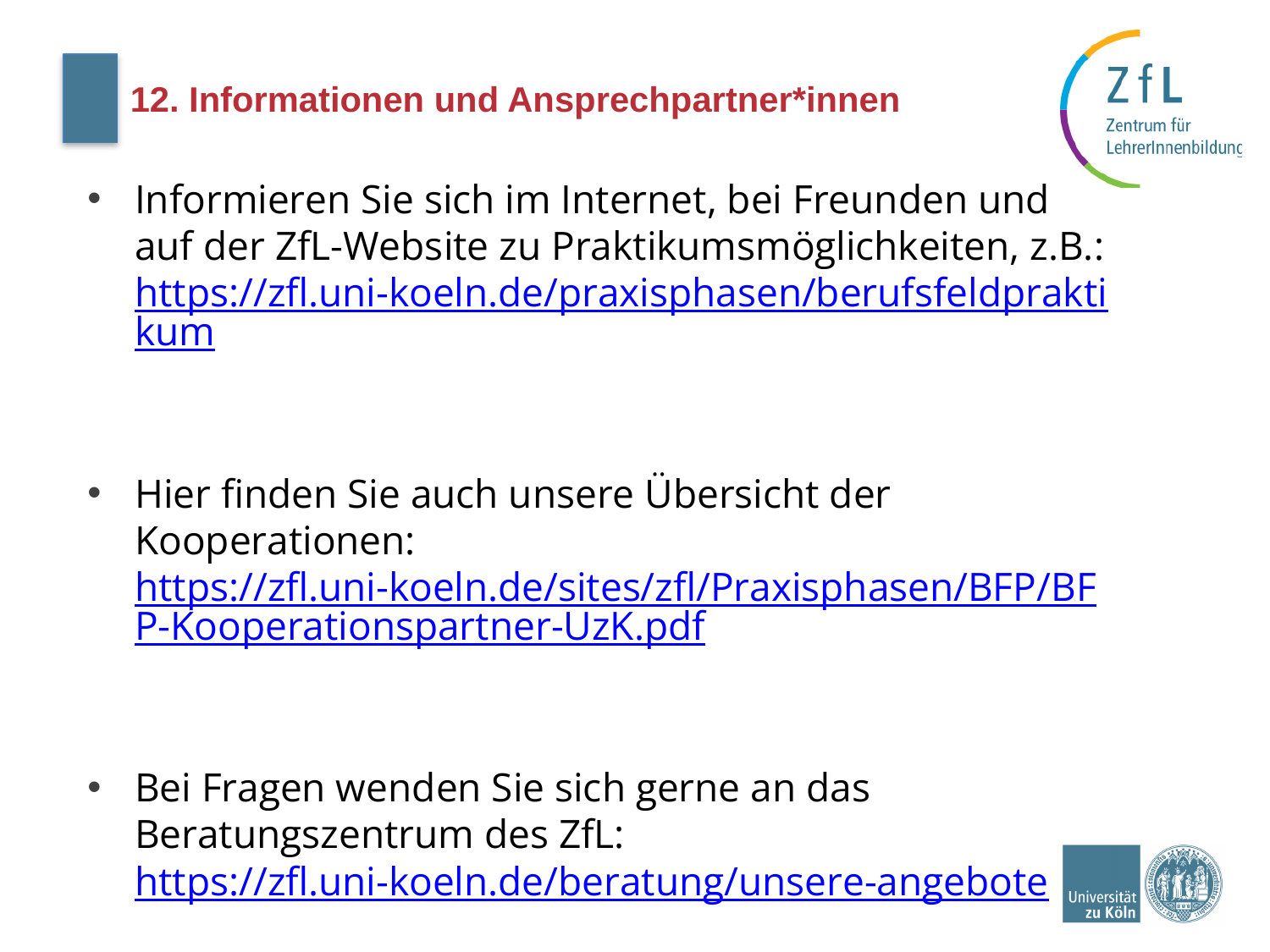

# 12. Informationen und Ansprechpartner*innen
Informieren Sie sich im Internet, bei Freunden und auf der ZfL-Website zu Praktikumsmöglichkeiten, z.B.: https://zfl.uni-koeln.de/praxisphasen/berufsfeldpraktikum

Hier finden Sie auch unsere Übersicht der Kooperationen:
https://zfl.uni-koeln.de/sites/zfl/Praxisphasen/BFP/BFP-Kooperationspartner-UzK.pdf

Bei Fragen wenden Sie sich gerne an das Beratungszentrum des ZfL:
https://zfl.uni-koeln.de/beratung/unsere-angebote